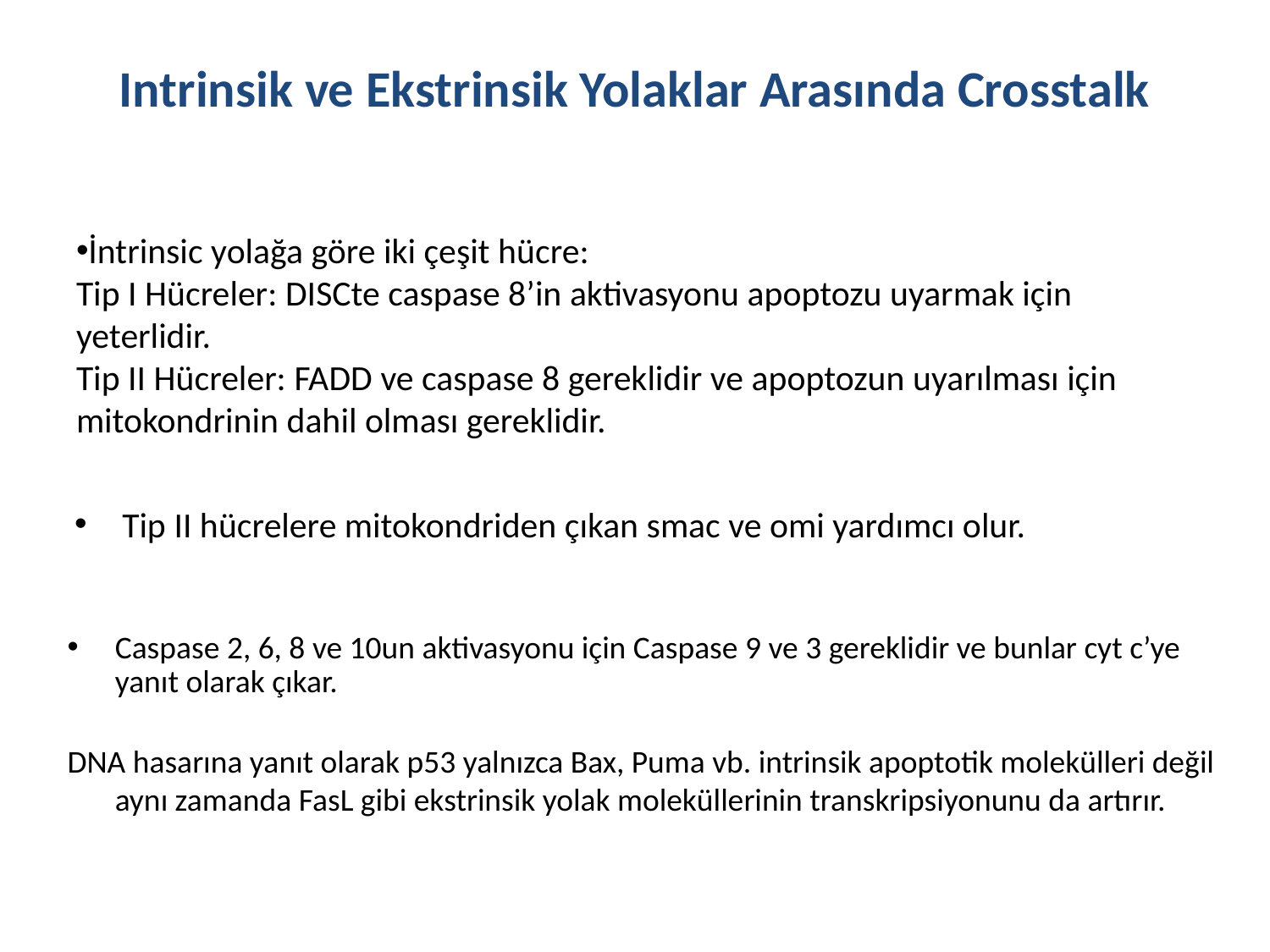

# Intrinsik ve Ekstrinsik Yolaklar Arasında Crosstalk
İntrinsic yolağa göre iki çeşit hücre:
Tip I Hücreler: DISCte caspase 8’in aktivasyonu apoptozu uyarmak için yeterlidir.
Tip II Hücreler: FADD ve caspase 8 gereklidir ve apoptozun uyarılması için mitokondrinin dahil olması gereklidir.

Tip II hücrelere mitokondriden çıkan smac ve omi yardımcı olur.
Caspase 2, 6, 8 ve 10un aktivasyonu için Caspase 9 ve 3 gereklidir ve bunlar cyt c’ye yanıt olarak çıkar.

DNA hasarına yanıt olarak p53 yalnızca Bax, Puma vb. intrinsik apoptotik molekülleri değil aynı zamanda FasL gibi ekstrinsik yolak moleküllerinin transkripsiyonunu da artırır.